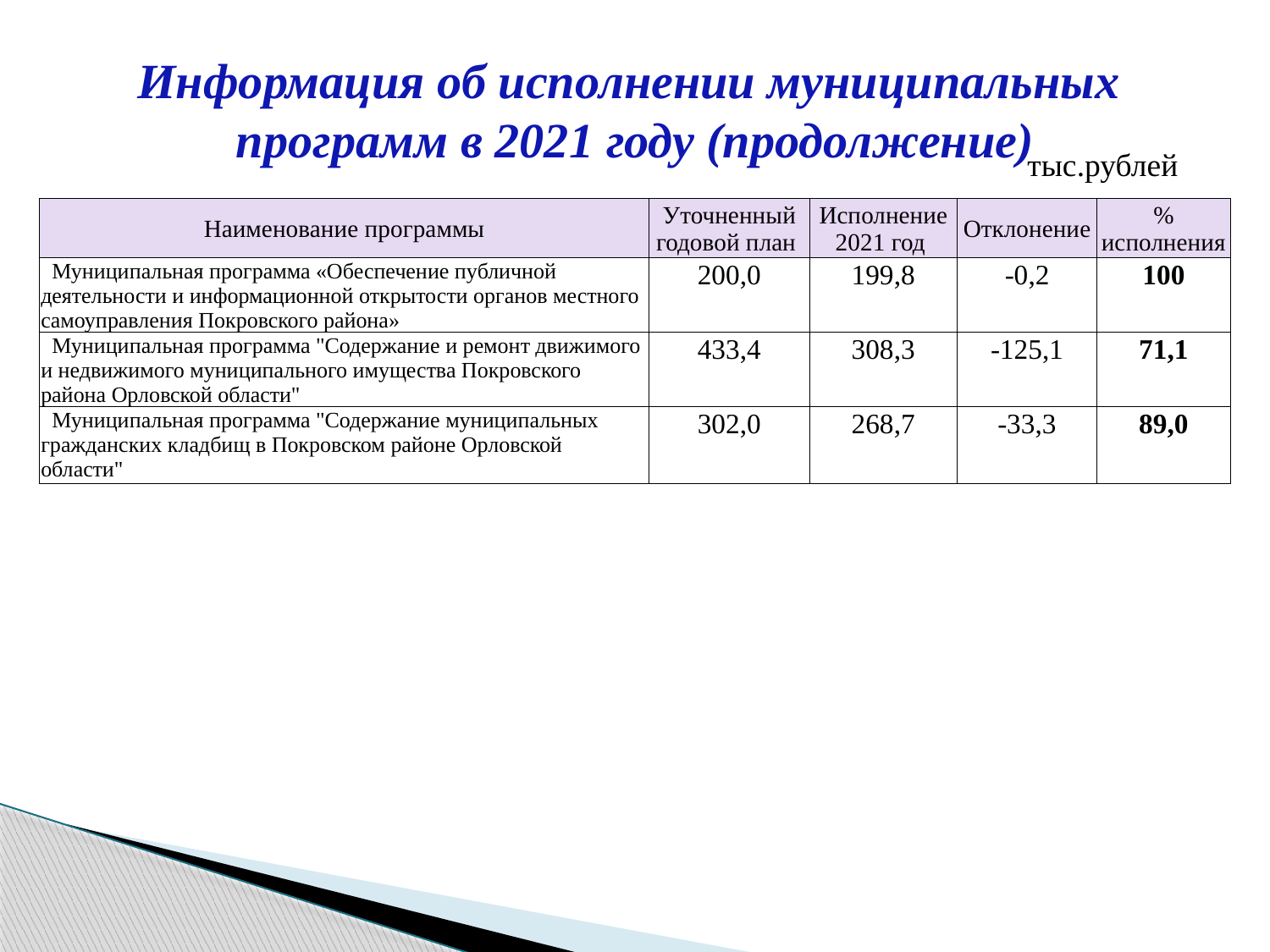

# Информация об исполнении муниципальных программ в 2021 году (продолжение)
тыс.рублей
| Наименование программы | Уточненный годовой план | Исполнение 2021 год | Отклонение | % исполнения |
| --- | --- | --- | --- | --- |
| Муниципальная программа «Обеспечение публичной деятельности и информационной открытости органов местного самоуправления Покровского района» | 200,0 | 199,8 | -0,2 | 100 |
| Муниципальная программа "Содержание и ремонт движимого и недвижимого муниципального имущества Покровского района Орловской области" | 433,4 | 308,3 | -125,1 | 71,1 |
| Муниципальная программа "Содержание муниципальных гражданских кладбищ в Покровском районе Орловской области" | 302,0 | 268,7 | -33,3 | 89,0 |